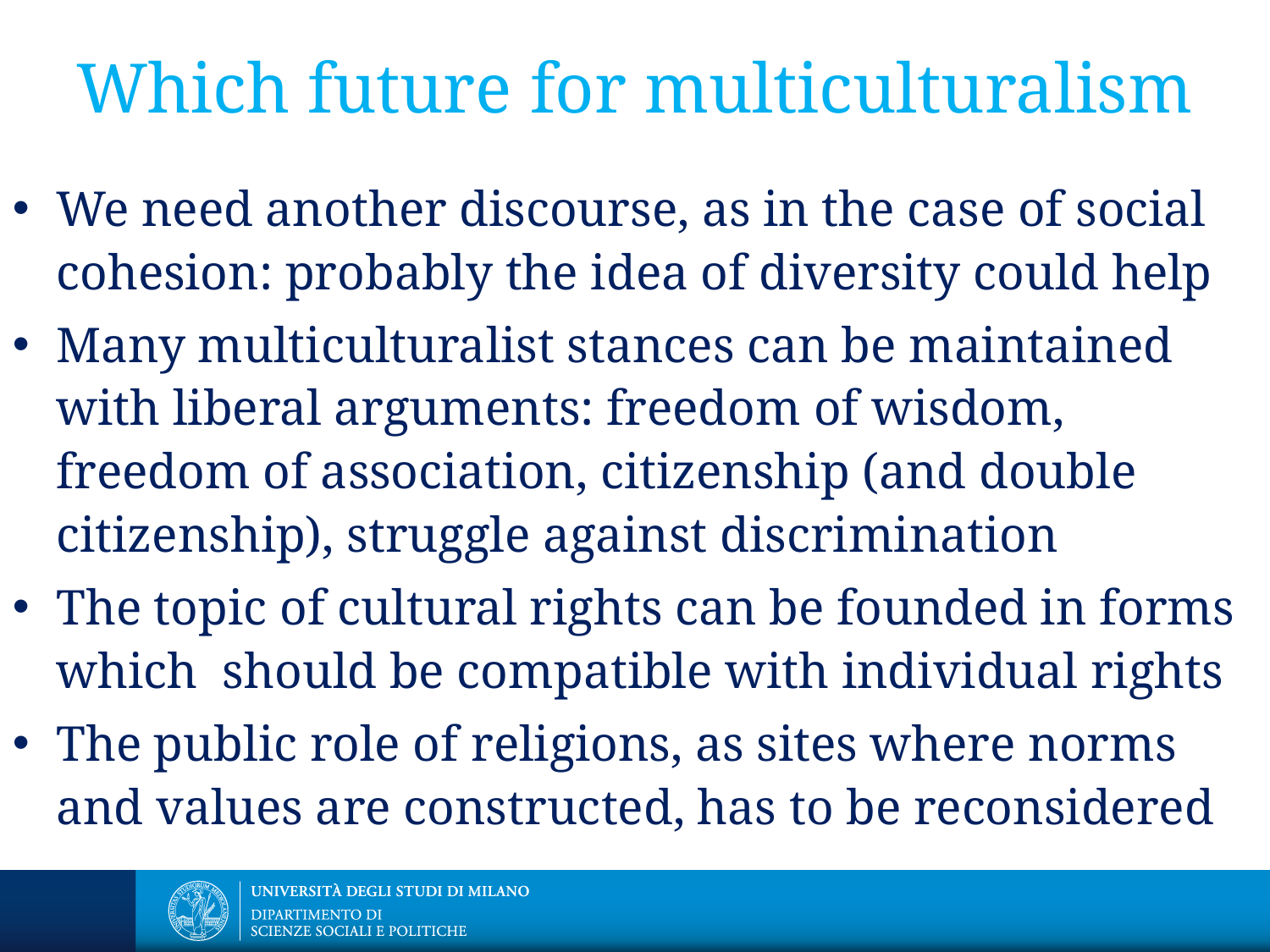

# Which future for multiculturalism
We need another discourse, as in the case of social cohesion: probably the idea of diversity could help
Many multiculturalist stances can be maintained with liberal arguments: freedom of wisdom, freedom of association, citizenship (and double citizenship), struggle against discrimination
The topic of cultural rights can be founded in forms  which  should be compatible with individual rights
The public role of religions, as sites where norms and values are constructed, has to be reconsidered